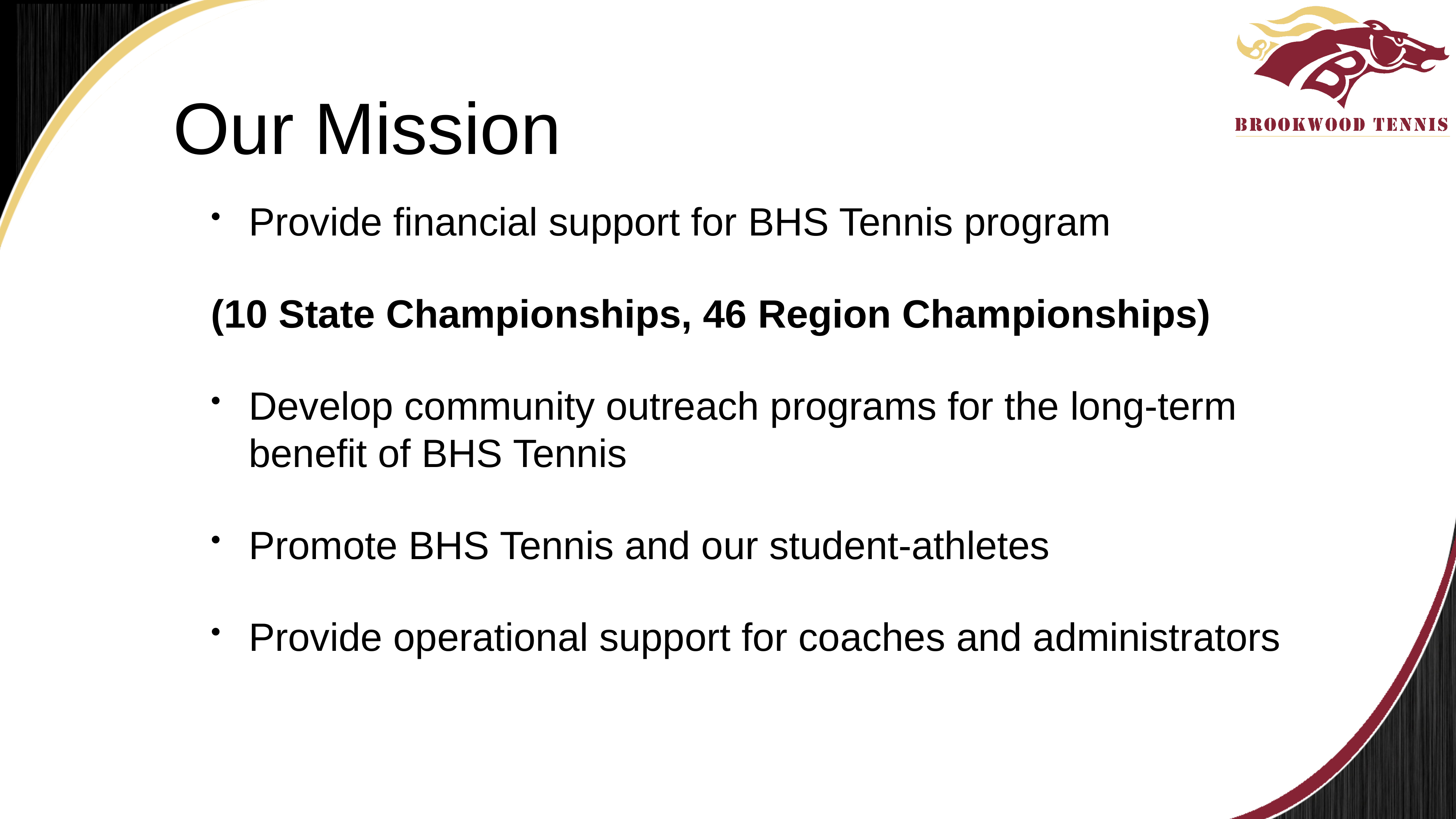

# Our Mission
Provide financial support for BHS Tennis program
(10 State Championships, 46 Region Championships)
Develop community outreach programs for the long-term benefit of BHS Tennis
Promote BHS Tennis and our student-athletes
Provide operational support for coaches and administrators